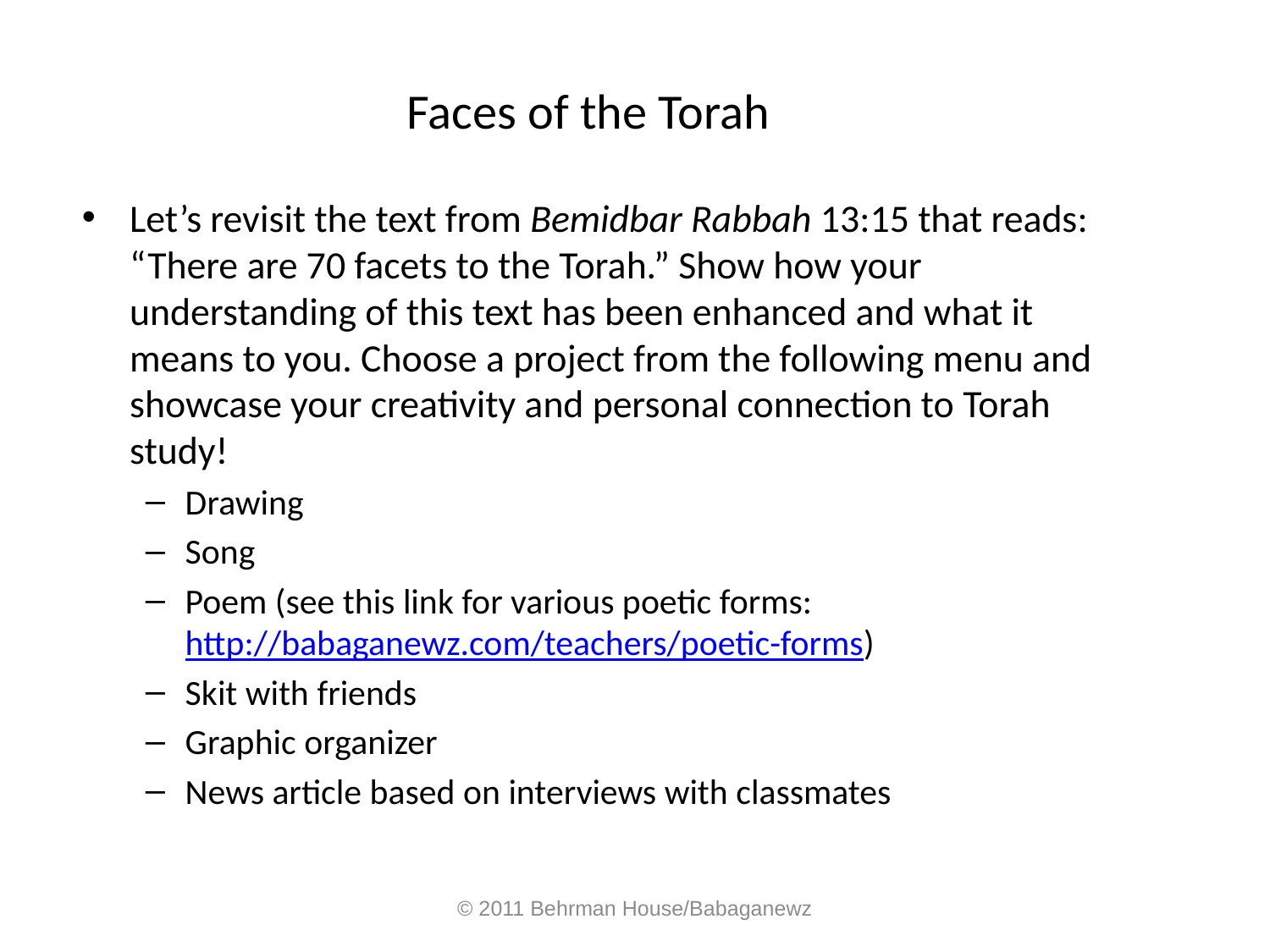

# Faces of the Torah
Let’s revisit the text from Bemidbar Rabbah 13:15 that reads: “There are 70 facets to the Torah.” Show how your understanding of this text has been enhanced and what it means to you. Choose a project from the following menu and showcase your creativity and personal connection to Torah study!
Drawing
Song
Poem (see this link for various poetic forms: http://babaganewz.com/teachers/poetic-forms)
Skit with friends
Graphic organizer
News article based on interviews with classmates

© 2011 Behrman House/Babaganewz